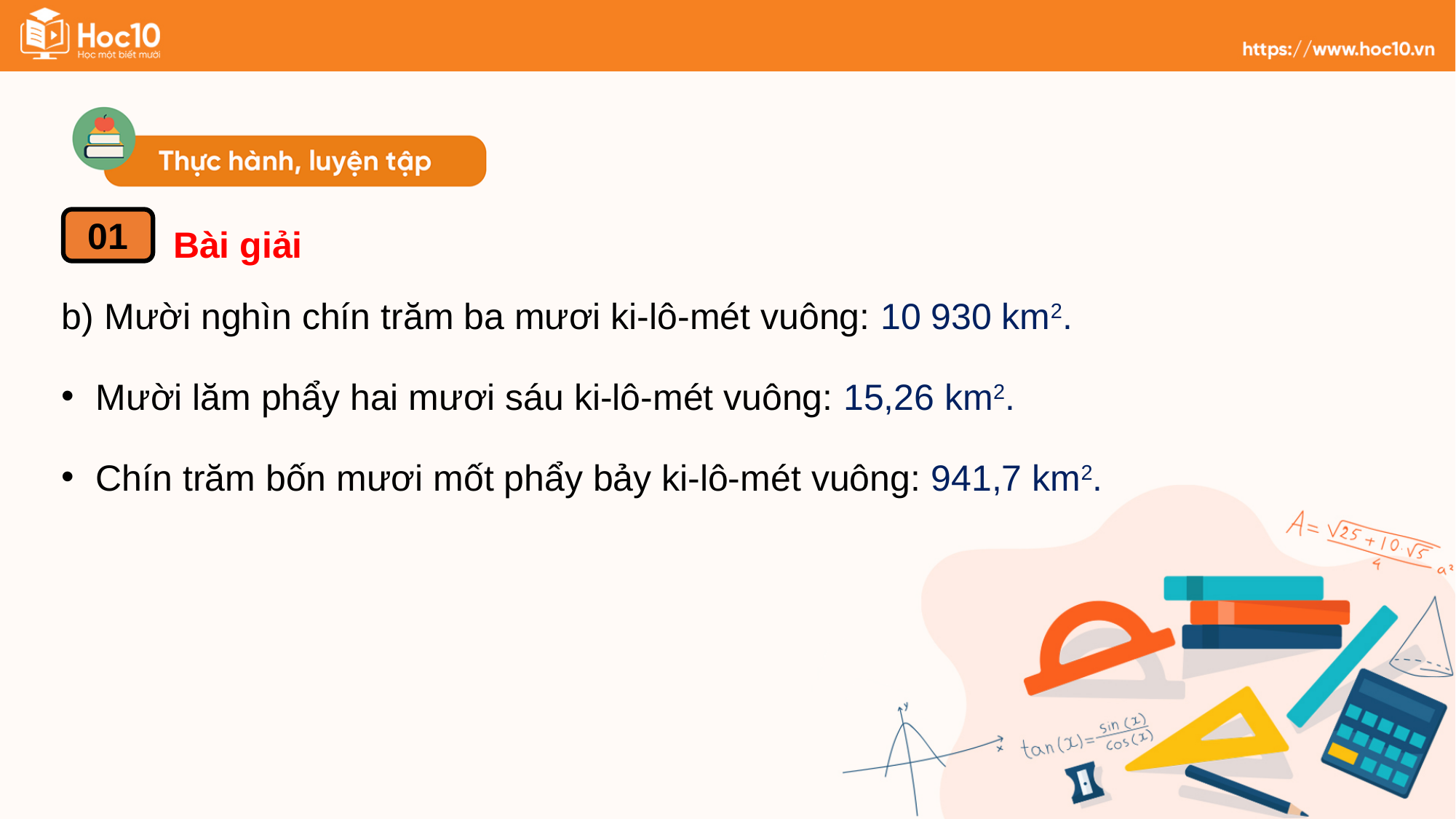

Bài giải
01
b) Mười nghìn chín trăm ba mươi ki-lô-mét vuông: 10 930 km2.
Mười lăm phẩy hai mươi sáu ki-lô-mét vuông: 15,26 km2.
Chín trăm bốn mươi mốt phẩy bảy ki-lô-mét vuông: 941,7 km2.